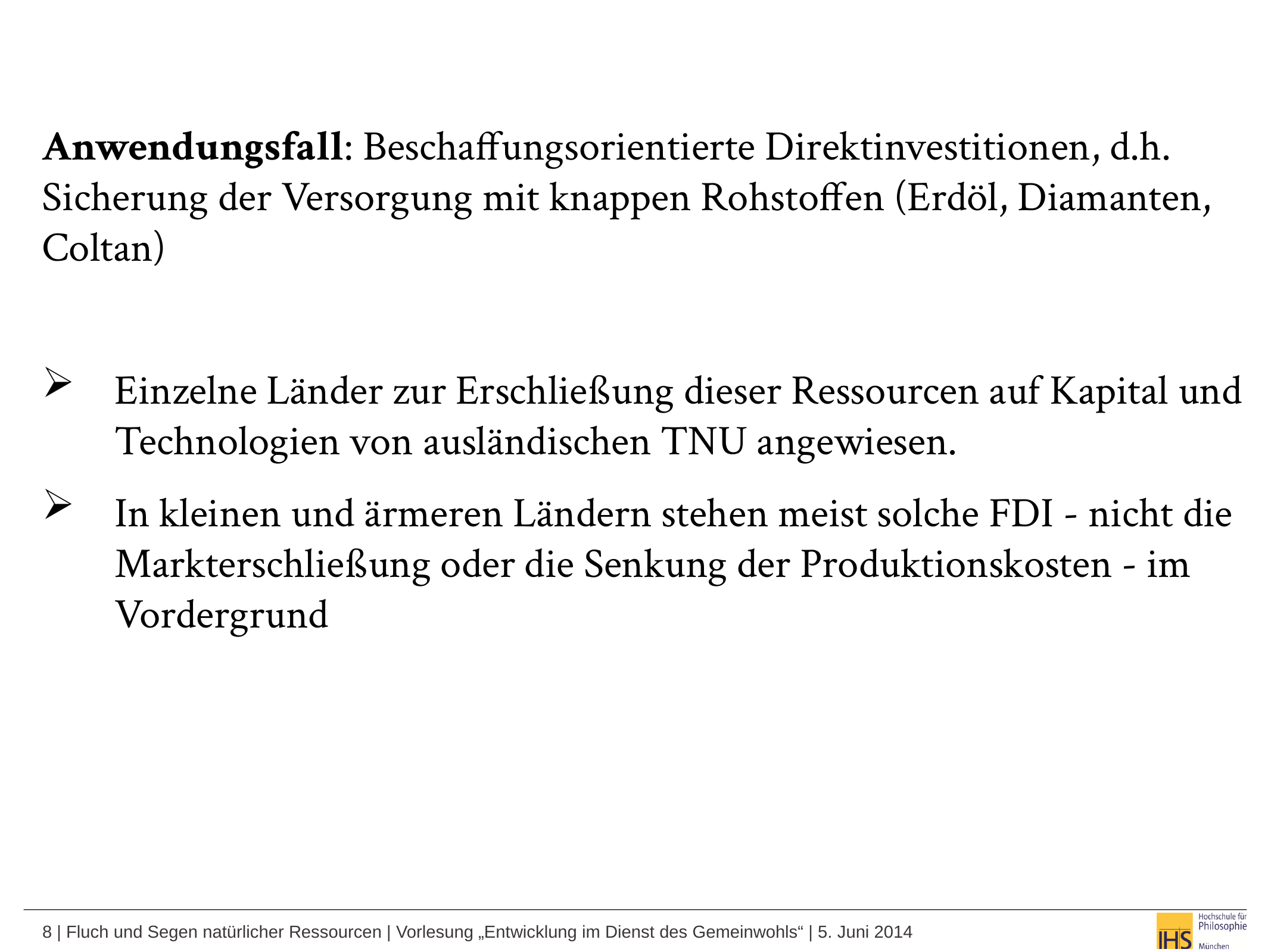

Anwendungsfall: Beschaffungsorientierte Direktinvestitionen, d.h. Sicherung der Versorgung mit knappen Rohstoffen (Erdöl, Diamanten, Coltan)

Einzelne Länder zur Erschließung dieser Ressourcen auf Kapital und Technologien von ausländischen TNU angewiesen.
In kleinen und ärmeren Ländern stehen meist solche FDI - nicht die Markterschließung oder die Senkung der Produktionskosten - im Vordergrund